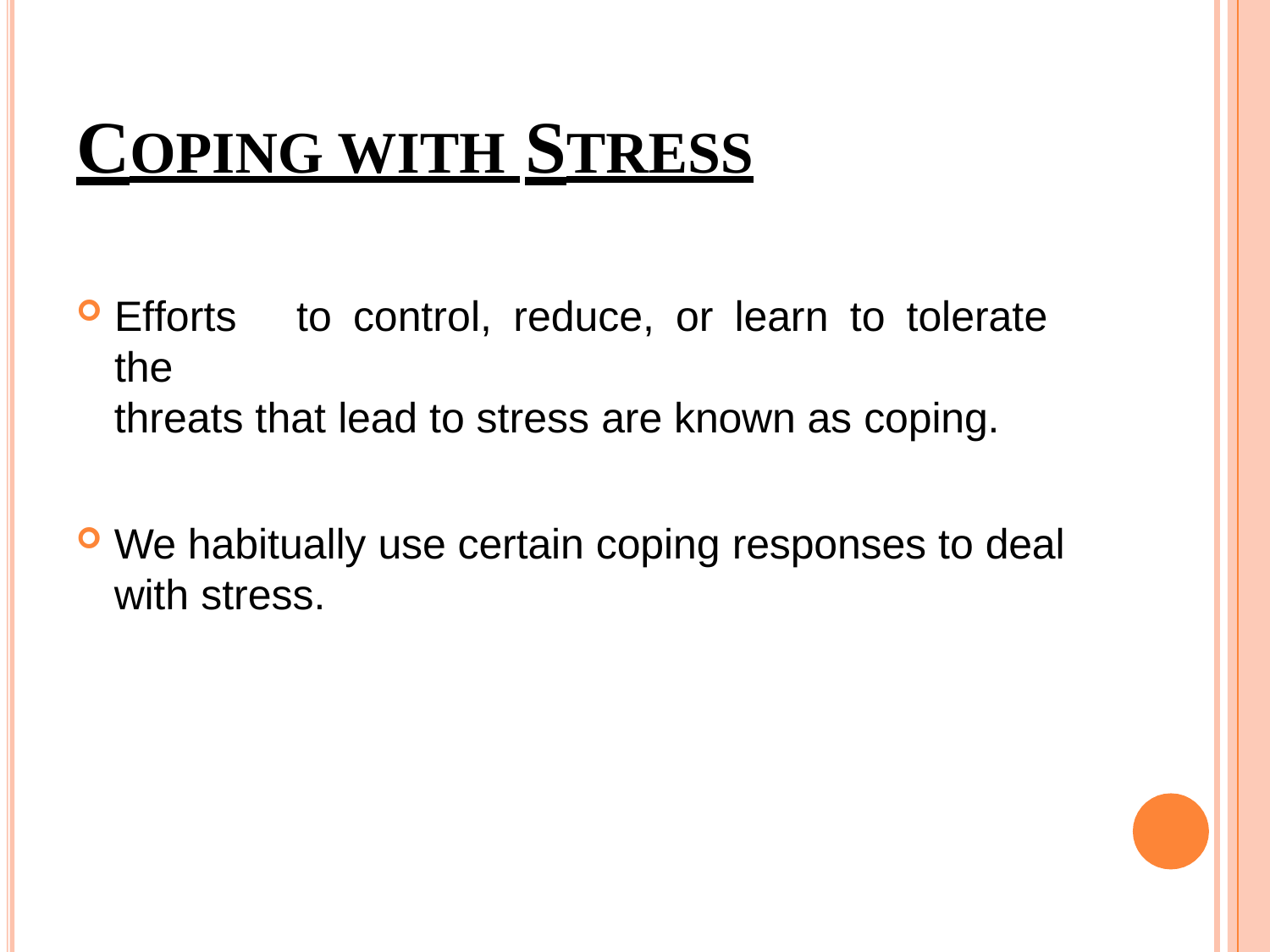

# COPING WITH STRESS
Efforts	to	control,	reduce,	or	learn	to	tolerate	the
threats that lead to stress are known as coping.

We habitually use certain coping responses to deal  with stress.